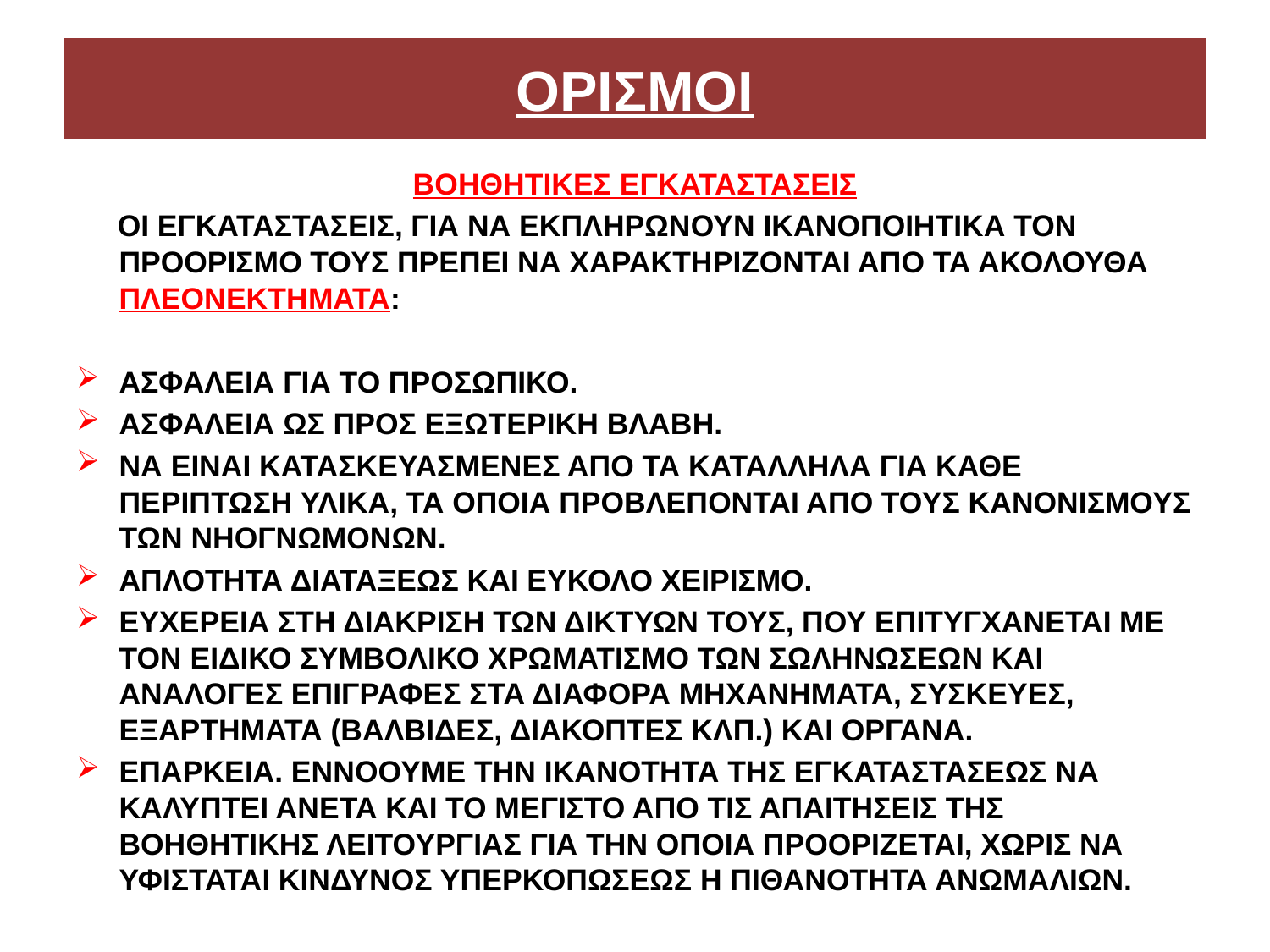

# ΟΡΙΣΜΟΙ
ΒΟΗΘΗΤΙΚΕΣ ΕΓΚΑΤΑΣΤΑΣΕΙΣ
     ΟΙ ΕΓΚΑΤΑΣΤΑΣΕΙΣ, ΓΙΑ ΝΑ ΕΚΠΛΗΡΩΝΟΥΝ ΙΚΑΝΟΠΟΙΗΤΙΚΑ ΤΟΝ ΠΡΟΟΡΙΣΜΟ ΤΟΥΣ ΠΡΕΠΕΙ ΝΑ ΧΑΡΑΚΤΗΡΙΖΟΝΤΑΙ ΑΠΟ ΤΑ ΑΚΟΛΟΥΘΑ ΠΛΕΟΝΕΚΤΗΜΑΤΑ:

ΑΣΦΑΛΕΙΑ ΓΙΑ ΤΟ ΠΡΟΣΩΠΙΚΟ.
ΑΣΦΑΛΕΙΑ ΩΣ ΠΡΟΣ ΕΞΩΤΕΡΙΚΗ ΒΛΑΒΗ.
ΝΑ ΕΙΝΑΙ ΚΑΤΑΣΚΕΥΑΣΜΕΝΕΣ ΑΠΟ ΤΑ ΚΑΤΑΛΛΗΛΑ ΓΙΑ ΚΑΘΕ ΠΕΡΙΠΤΩΣΗ ΥΛΙΚΑ, ΤΑ ΟΠΟΙΑ ΠΡΟΒΛΕΠΟΝΤΑΙ ΑΠΟ ΤΟΥΣ ΚΑΝΟΝΙΣΜΟΥΣ ΤΩΝ ΝΗΟΓΝΩΜΟΝΩΝ.
ΑΠΛΟΤΗΤΑ ΔΙΑΤΑΞΕΩΣ ΚΑΙ ΕΥΚΟΛΟ ΧΕΙΡΙΣΜΟ.
ΕΥΧΕΡΕΙΑ ΣΤΗ ΔΙΑΚΡΙΣΗ ΤΩΝ ΔΙΚΤΥΩΝ ΤΟΥΣ, ΠΟΥ ΕΠΙΤΥΓΧΑΝΕΤΑΙ ΜΕ ΤΟΝ ΕΙΔΙΚΟ ΣΥΜΒΟΛΙΚΟ ΧΡΩΜΑΤΙΣΜΟ ΤΩΝ ΣΩΛΗΝΩΣΕΩΝ ΚΑΙ ΑΝΑΛΟΓΕΣ ΕΠΙΓΡΑΦΕΣ ΣΤΑ ΔΙΑΦΟΡΑ ΜΗΧΑΝΗΜΑΤΑ, ΣΥΣΚΕΥΕΣ, ΕΞΑΡΤΗΜΑΤΑ (ΒΑΛΒΙΔΕΣ, ΔΙΑΚΟΠΤΕΣ ΚΛΠ.) ΚΑΙ ΟΡΓΑΝΑ.
ΕΠΑΡΚΕΙΑ. ΕΝΝΟΟΥΜΕ ΤΗΝ ΙΚΑΝΟΤΗΤΑ ΤΗΣ ΕΓΚΑΤΑΣΤΑΣΕΩΣ ΝΑ ΚΑΛΥΠΤΕΙ ΑΝΕΤΑ ΚΑΙ ΤΟ ΜΕΓΙΣΤΟ ΑΠΟ ΤΙΣ ΑΠΑΙΤΗΣΕΙΣ ΤΗΣ ΒΟΗΘΗΤΙΚΗΣ ΛΕΙΤΟΥΡΓΙΑΣ ΓΙΑ ΤΗΝ ΟΠΟΙΑ ΠΡΟΟΡΙΖΕΤΑΙ, ΧΩΡΙΣ ΝΑ ΥΦΙΣΤΑΤΑΙ ΚΙΝΔΥΝΟΣ ΥΠΕΡΚΟΠΩΣΕΩΣ Η ΠΙΘΑΝΟΤΗΤΑ ΑΝΩΜΑΛΙΩΝ.